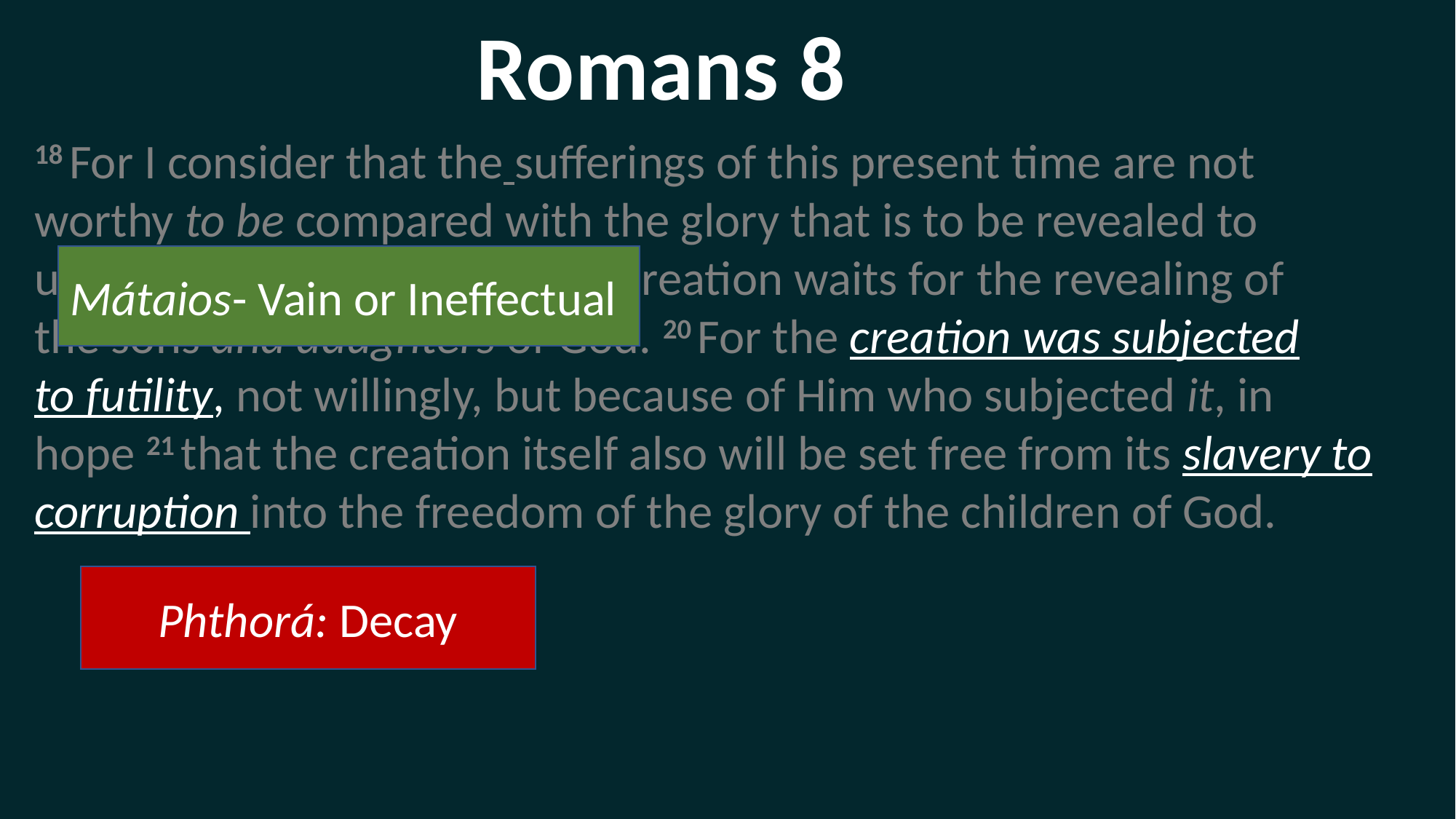

Romans 8
18 For I consider that the sufferings of this present time are not worthy to be compared with the glory that is to be revealed to us. 19 For the eagerly awaiting creation waits for the revealing of the sons and daughters of God. 20 For the creation was subjected to futility, not willingly, but because of Him who subjected it, in hope 21 that the creation itself also will be set free from its slavery to corruption into the freedom of the glory of the children of God.
Mátaios- Vain or Ineffectual
Phthorá: Decay